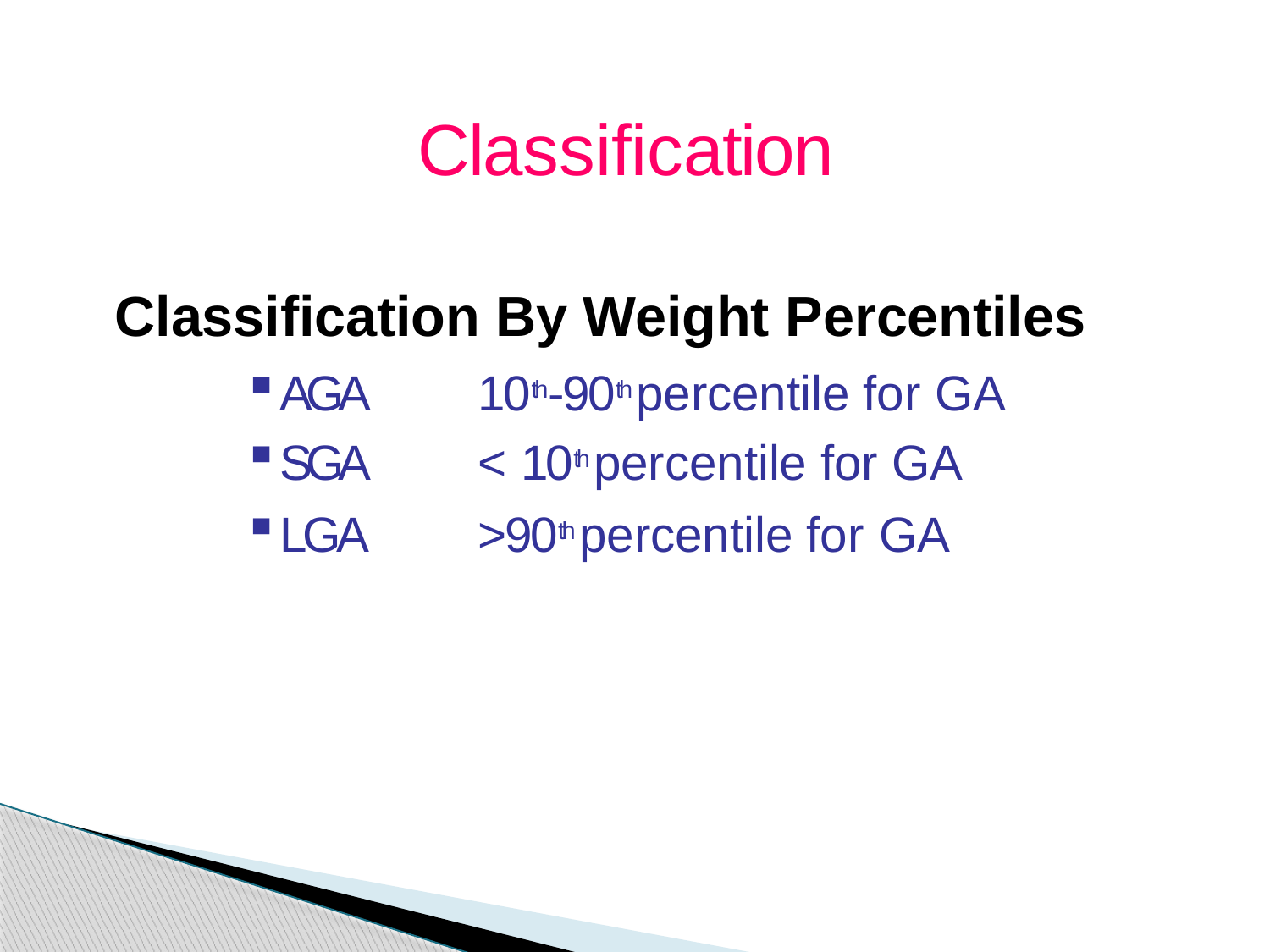

# Classification
Classification By Weight Percentiles
AGA
SGA
LGA
10th-90th percentile for GA
< 10th percentile for GA
>90th percentile for GA